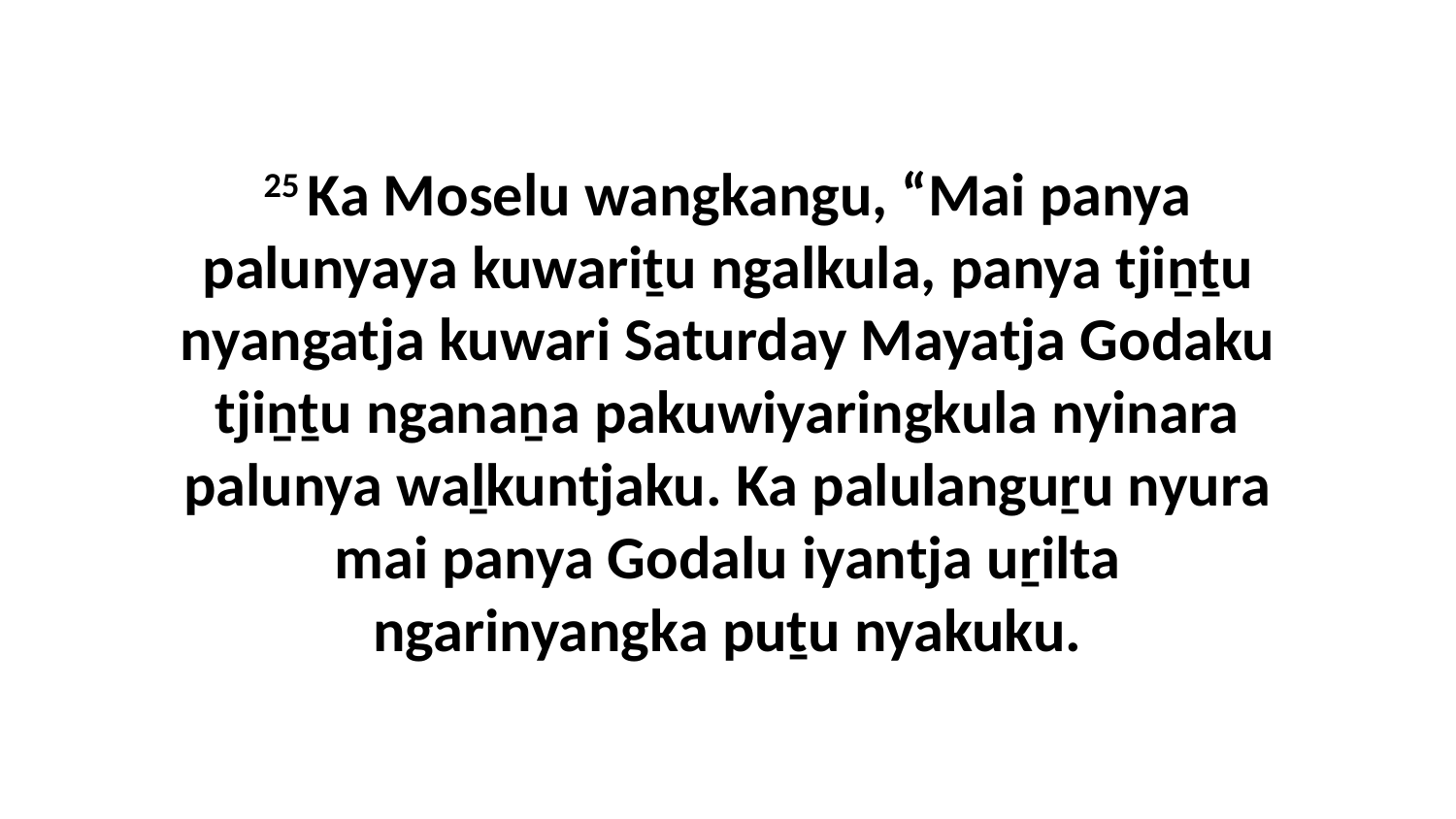

25 Ka Moselu wangkangu, “Mai panya palunyaya kuwariṯu ngalkula, panya tjiṉṯu nyangatja kuwari Saturday Mayatja Godaku tjiṉṯu nganaṉa pakuwiyaringkula nyinara palunya waḻkuntjaku. Ka palulanguṟu nyura mai panya Godalu iyantja uṟilta ngarinyangka puṯu nyakuku.